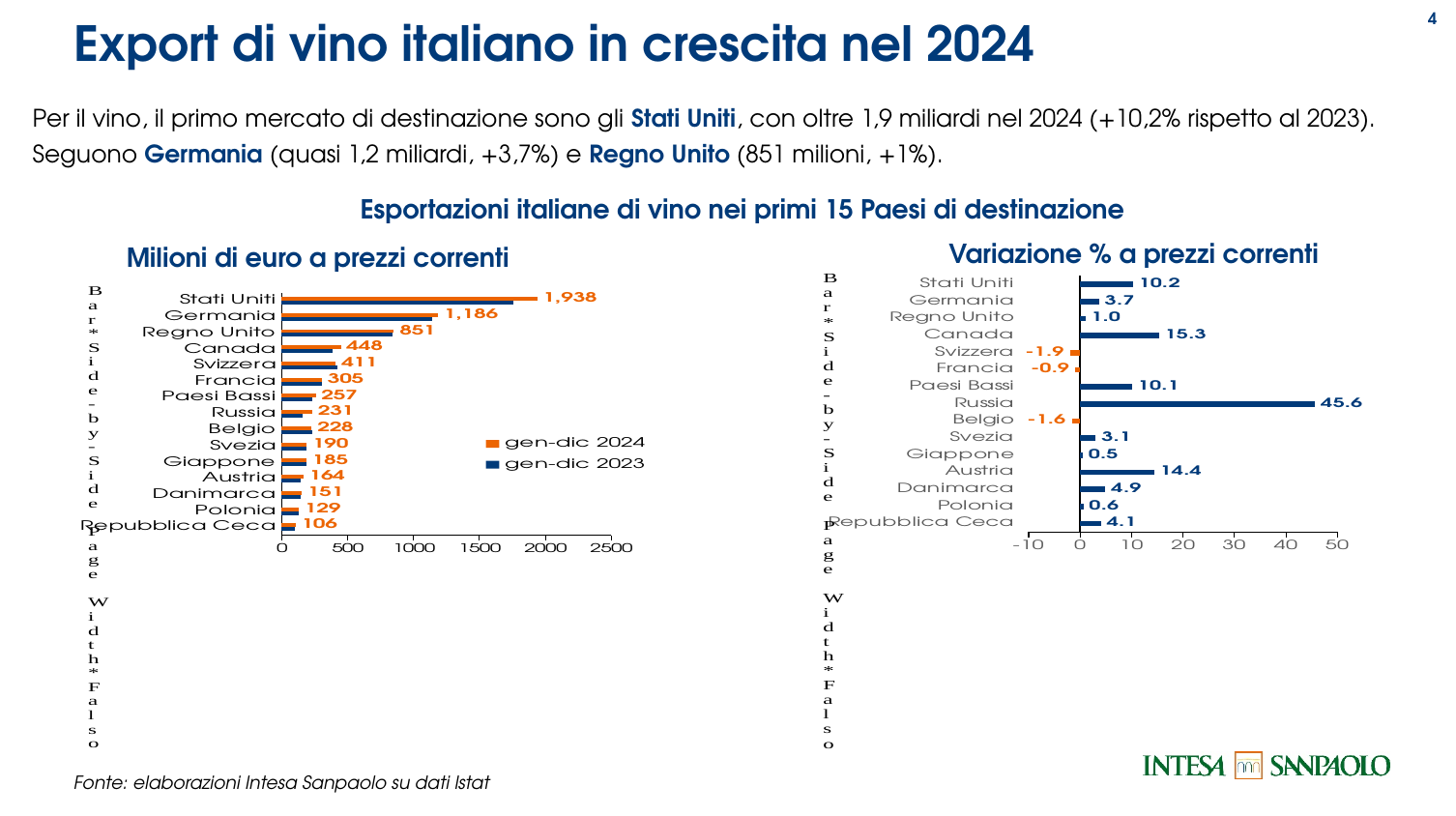

4
# Export di vino italiano in crescita nel 2024
Per il vino, il primo mercato di destinazione sono gli Stati Uniti, con oltre 1,9 miliardi nel 2024 (+10,2% rispetto al 2023). Seguono Germania (quasi 1,2 miliardi, +3,7%) e Regno Unito (851 milioni, +1%).
Esportazioni italiane di vino nei primi 15 Paesi di destinazione
Variazione % a prezzi correnti
Milioni di euro a prezzi correnti

### Chart

| Category |  |
|---|---|
| Repubblica Ceca | 4.093067423125896 |
| Polonia | 0.629208825876848 |
| Danimarca | 4.924704364445764 |
| Austria | 14.370095696654994 |
| Giappone | 0.5185368059765549 |
| Svezia | 3.0529079230145584 |
| Belgio | -1.6061686331051206 |
| Russia | 45.64337859528172 |
| Paesi Bassi | 10.072395528007538 |
| Francia | -0.8917995901113862 |
| Svizzera | -1.9462541767384267 |
| Canada | 15.304492105715028 |
| Regno Unito | 1.0158893539629954 |
| Germania | 3.709454189188066 |
| Stati Uniti | 10.220963911276272 |

### Chart

| Category | gen-dic 2023 | gen-dic 2024 |
|---|---|---|
| Repubblica Ceca | 101.495665 | 105.649951 |
| Polonia | 127.904436 | 128.709222 |
| Danimarca | 143.764508 | 150.844485 |
| Austria | 143.036243 | 163.590688 |
| Giappone | 184.271201 | 185.226715 |
| Svezia | 184.0764 | 189.696083 |
| Belgio | 231.31413 | 227.598835 |
| Russia | 158.35303 | 230.630703 |
| Paesi Bassi | 233.594401 | 257.122953 |
| Francia | 307.369843 | 304.62872 |
| Svizzera | 419.344251 | 411.182746 |
| Canada | 388.423272 | 447.869481 |
| Regno Unito | 842.448537 | 851.006882 |
| Germania | 1143.12796 | 1185.531768 |
| Stati Uniti | 1758.305543 | 1938.021318 |
Fonte: elaborazioni Intesa Sanpaolo su dati Istat